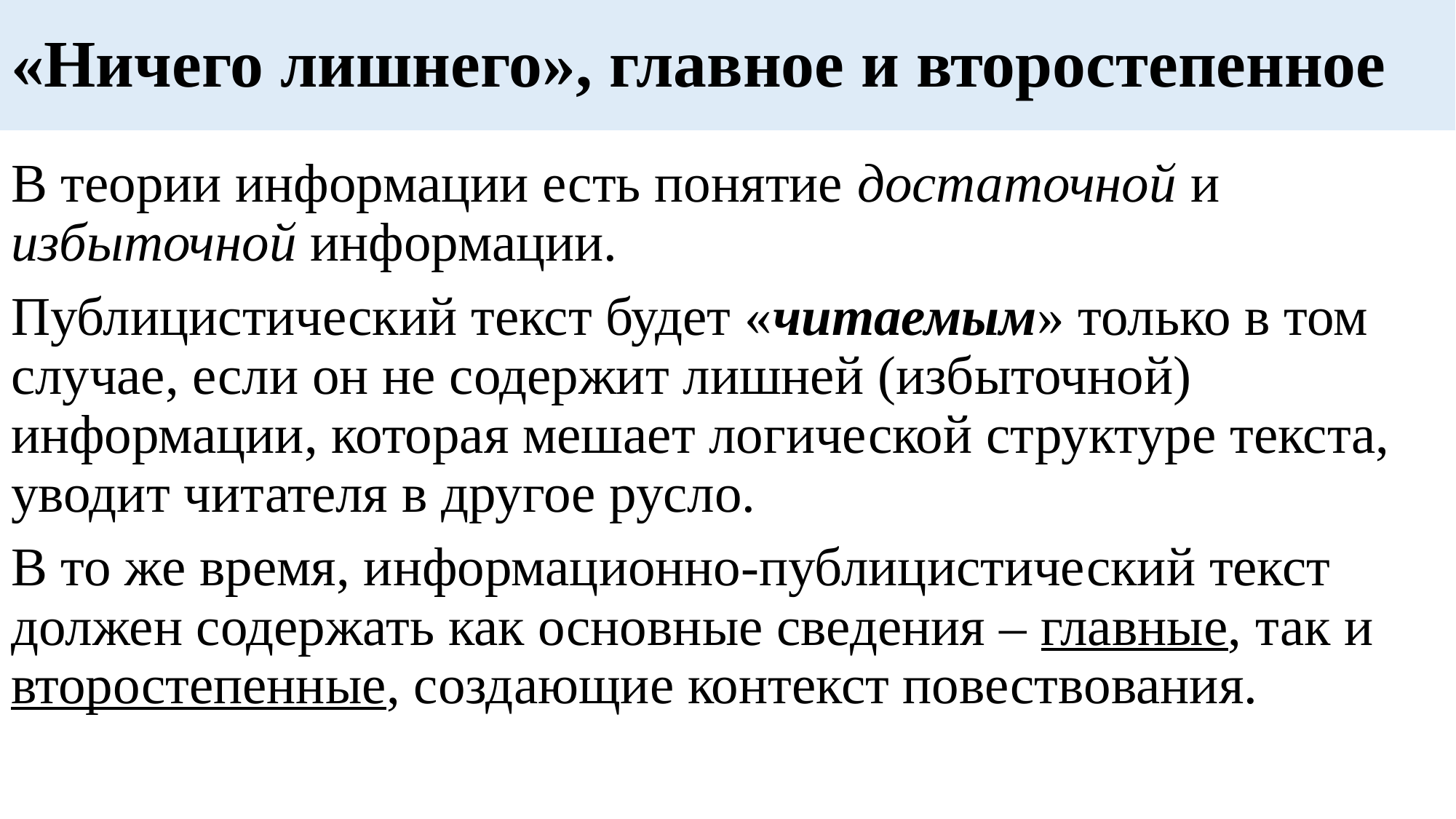

# «Ничего лишнего», главное и второстепенное
В теории информации есть понятие достаточной и избыточной информации.
Публицистический текст будет «читаемым» только в том случае, если он не содержит лишней (избыточной) информации, которая мешает логической структуре текста, уводит читателя в другое русло.
В то же время, информационно-публицистический текст должен содержать как основные сведения – главные, так и второстепенные, создающие контекст повествования.